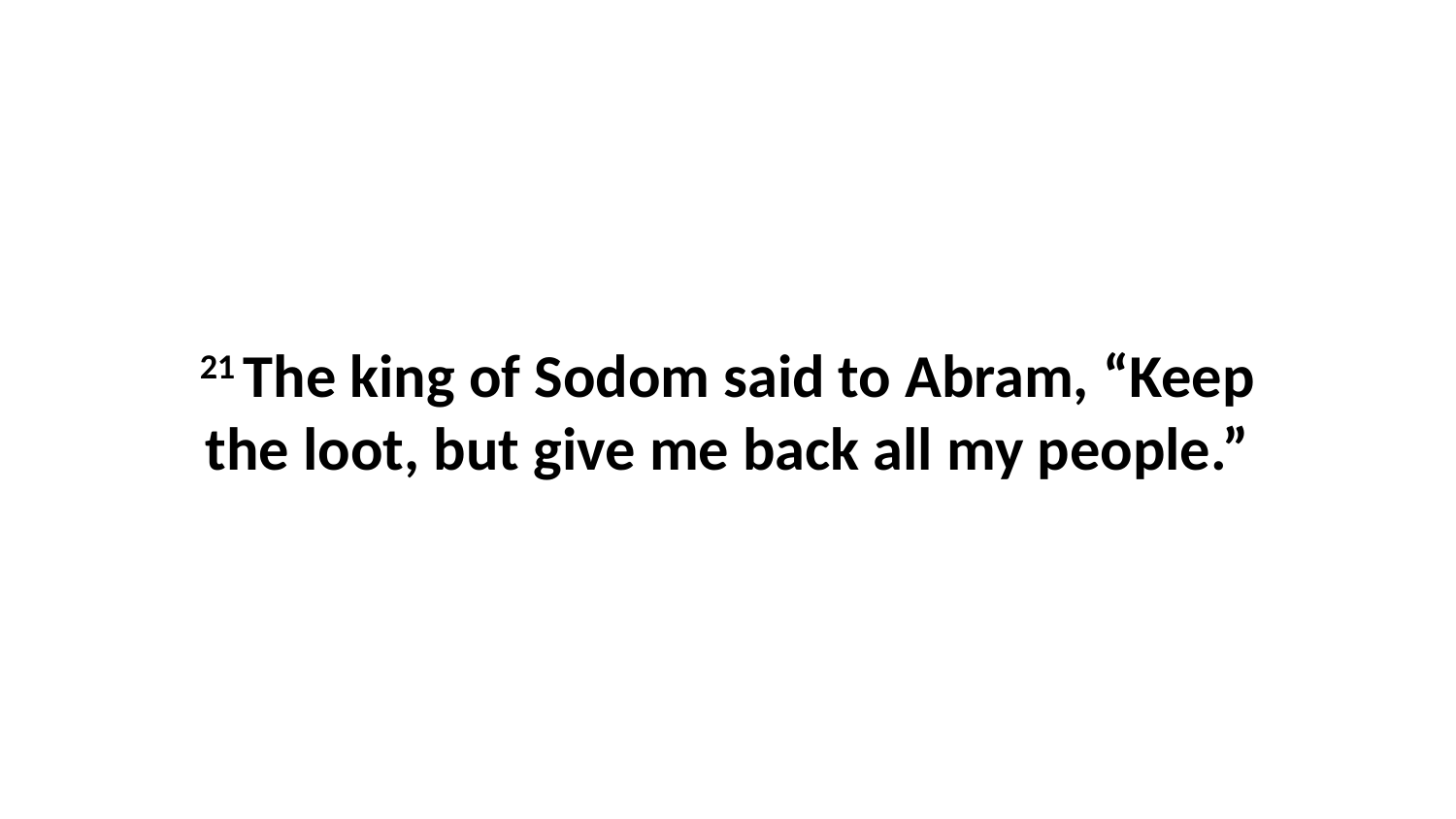

21 The king of Sodom said to Abram, “Keep the loot, but give me back all my people.”